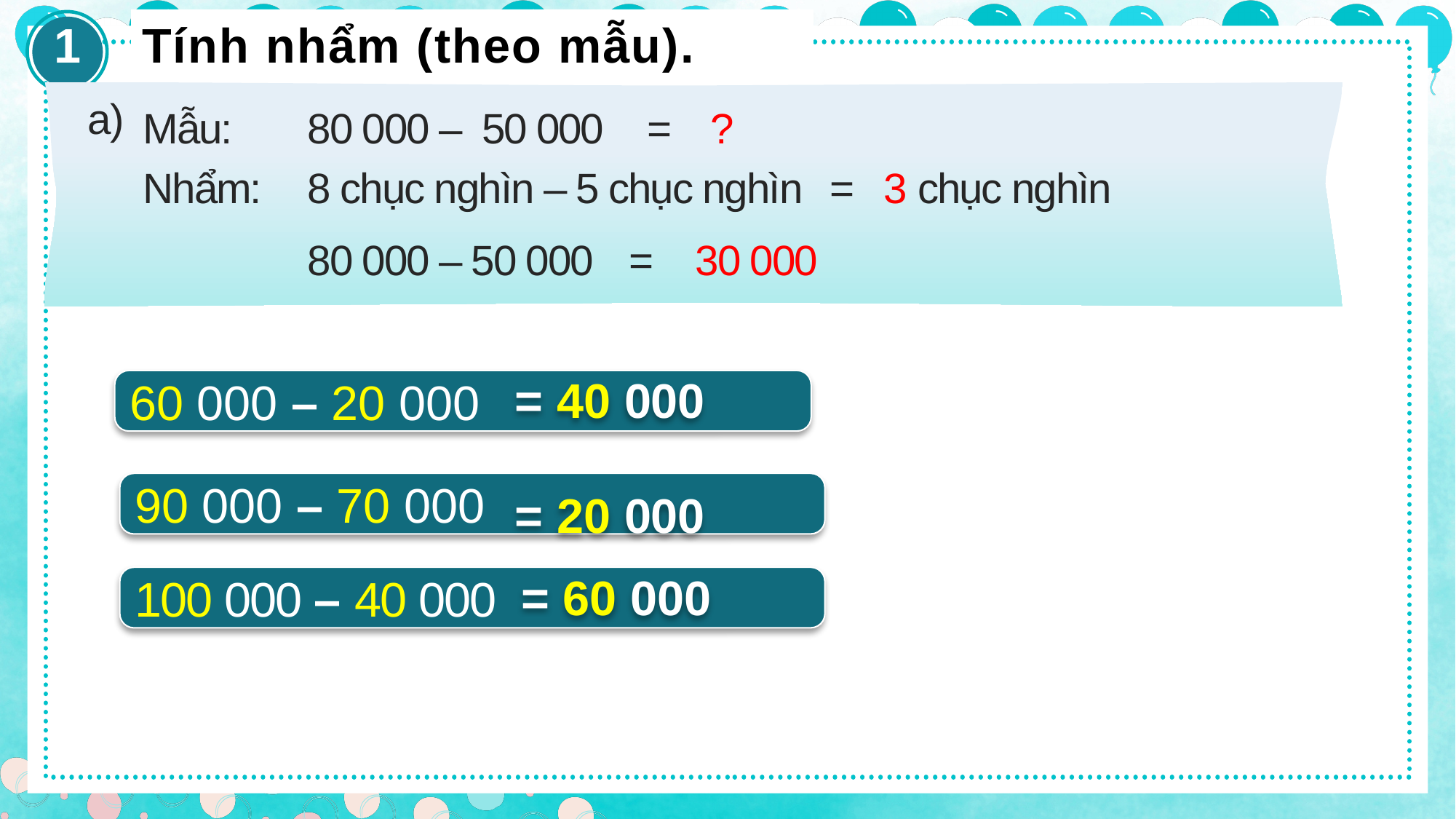

1

Tính nhẩm (theo mẫu).

a)
Mẫu:
80 000 –  50 000
=
?
Nhẩm:
8 chục nghìn – 5 chục nghìn
=
3 chục nghìn
80 000 – 50 000
=
30 000
= 40 000
60 000 – 20 000
90 000 – 70 000
= 20 000
= 60 000
100 000 – 40 000